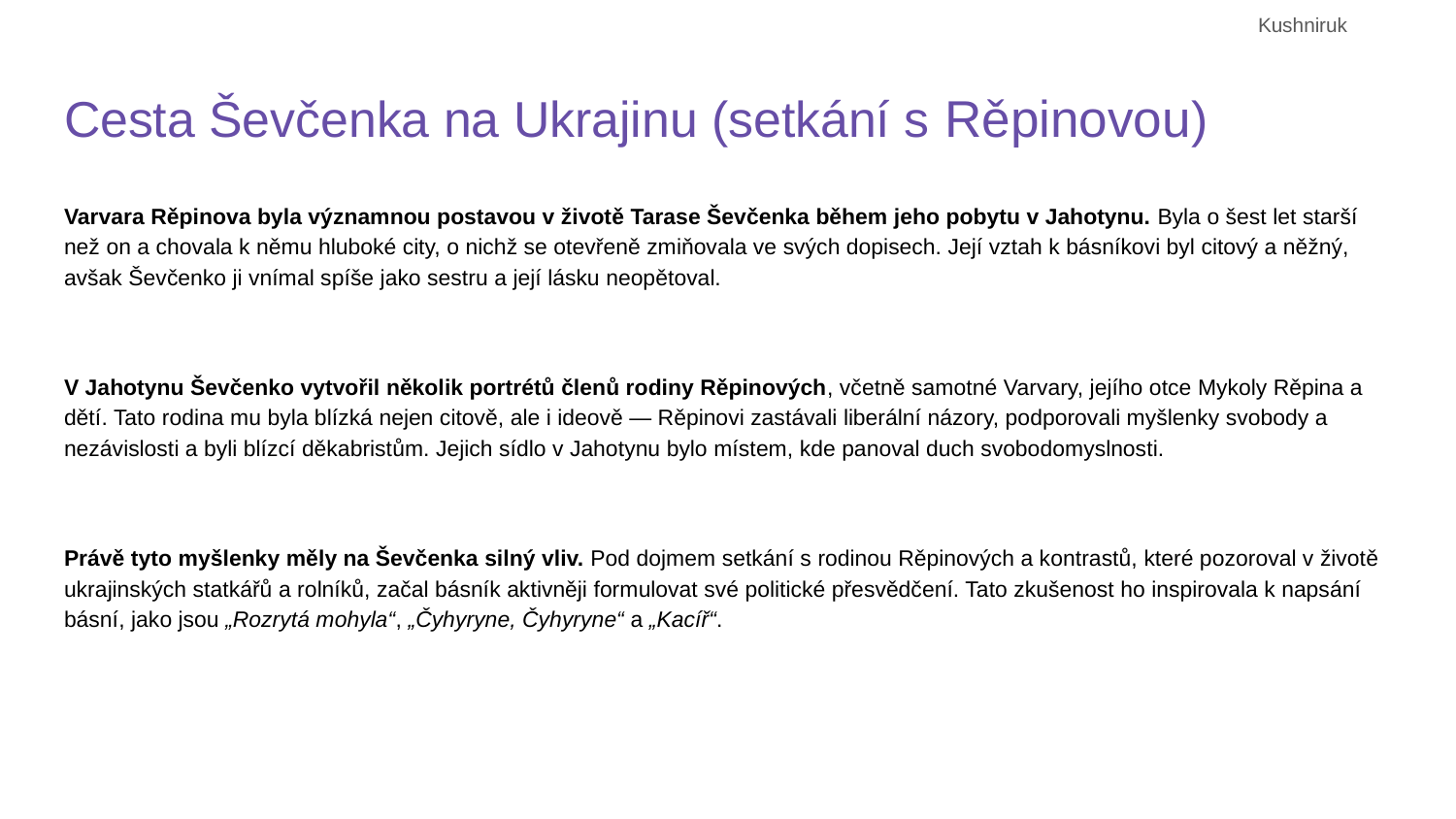

Kushniruk

# Cesta Ševčenka na Ukrajinu (setkání s Rěpinovou)
Varvara Rěpinova byla významnou postavou v životě Tarase Ševčenka během jeho pobytu v Jahotynu. Byla o šest let starší než on a chovala k němu hluboké city, o nichž se otevřeně zmiňovala ve svých dopisech. Její vztah k básníkovi byl citový a něžný, avšak Ševčenko ji vnímal spíše jako sestru a její lásku neopětoval.

V Jahotynu Ševčenko vytvořil několik portrétů členů rodiny Rěpinových, včetně samotné Varvary, jejího otce Mykoly Rěpina a dětí. Tato rodina mu byla blízká nejen citově, ale i ideově — Rěpinovi zastávali liberální názory, podporovali myšlenky svobody a nezávislosti a byli blízcí děkabristům. Jejich sídlo v Jahotynu bylo místem, kde panoval duch svobodomyslnosti.

Právě tyto myšlenky měly na Ševčenka silný vliv. Pod dojmem setkání s rodinou Rěpinových a kontrastů, které pozoroval v životě ukrajinských statkářů a rolníků, začal básník aktivněji formulovat své politické přesvědčení. Tato zkušenost ho inspirovala k napsání básní, jako jsou „Rozrytá mohyla“, „Čyhyryne, Čyhyryne“ a „Kacíř“.